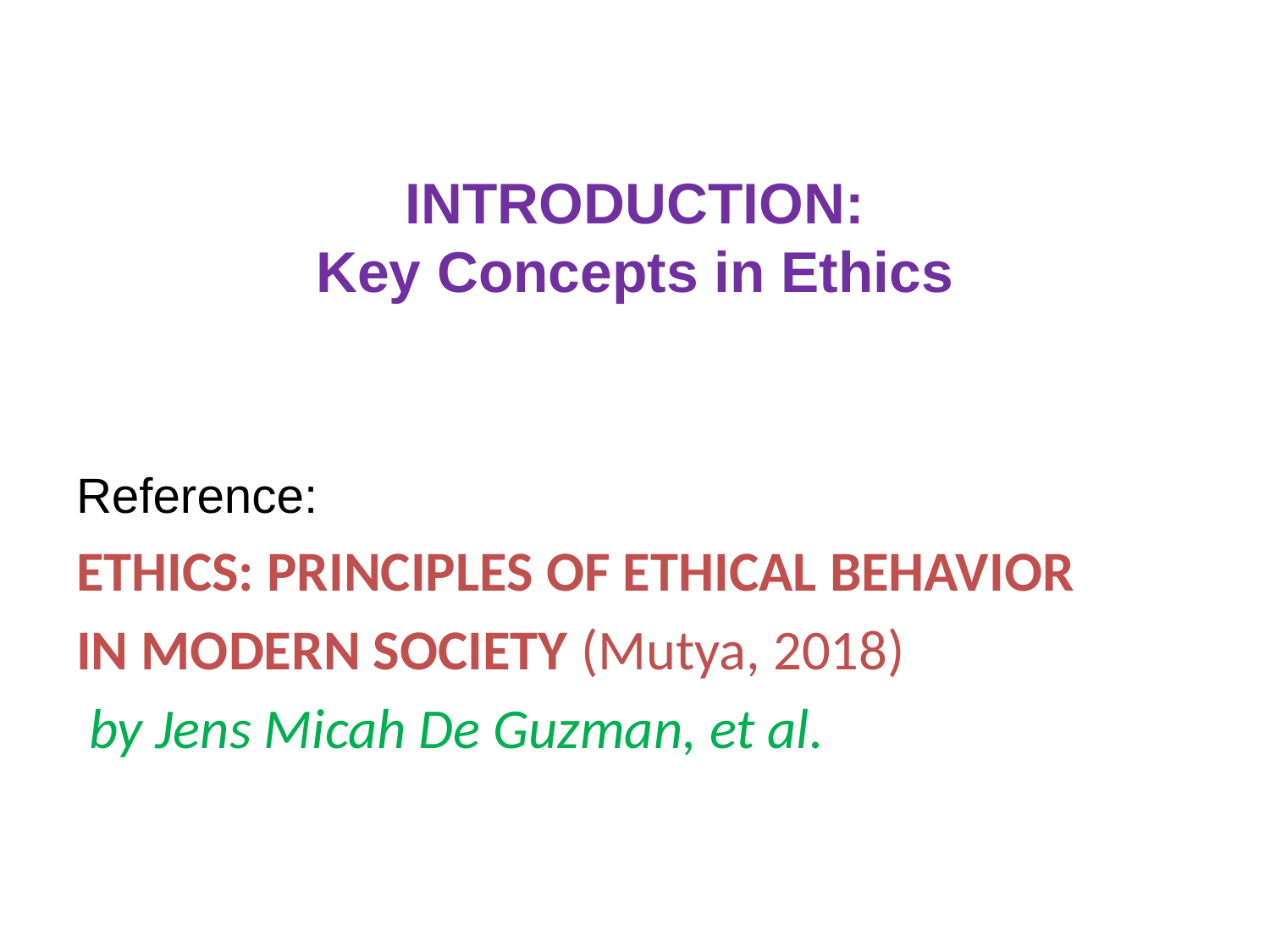

# INTRODUCTION: Key Concepts in Ethics

Reference:
ETHICS: PRINCIPLES OF ETHICAL BEHAVIOR
IN MODERN SOCIETY (Mutya, 2018)
 by Jens Micah De Guzman, et al.